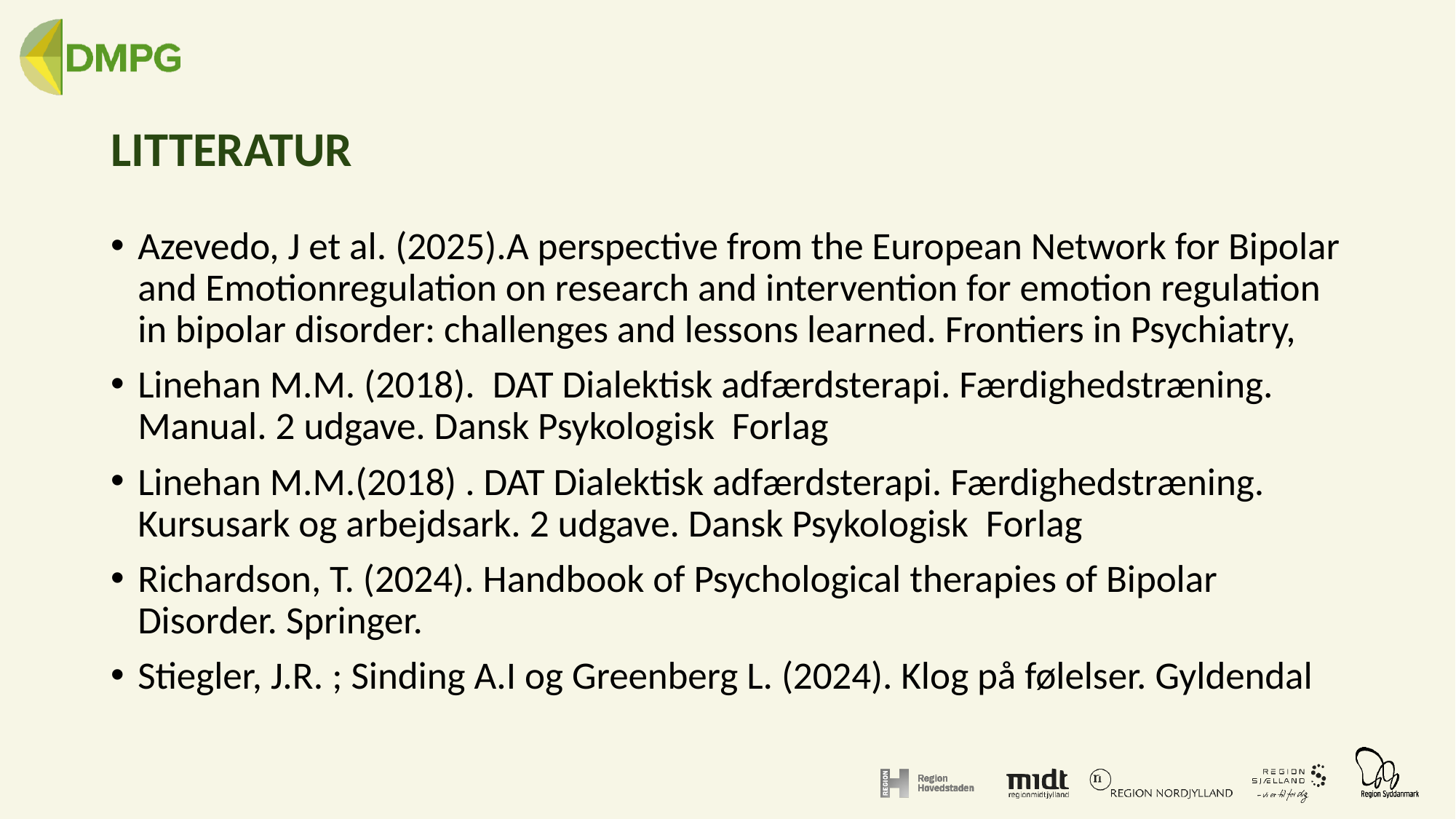

# Litteratur
Azevedo, J et al. (2025).A perspective from the European Network for Bipolar and Emotionregulation on research and intervention for emotion regulation in bipolar disorder: challenges and lessons learned. Frontiers in Psychiatry,
Linehan M.M. (2018).  DAT Dialektisk adfærdsterapi. Færdighedstræning. Manual. 2 udgave. Dansk Psykologisk  Forlag
Linehan M.M.(2018) . DAT Dialektisk adfærdsterapi. Færdighedstræning. Kursusark og arbejdsark. 2 udgave. Dansk Psykologisk  Forlag
Richardson, T. (2024). Handbook of Psychological therapies of Bipolar Disorder. Springer.
Stiegler, J.R. ; Sinding A.I og Greenberg L. (2024). Klog på følelser. Gyldendal